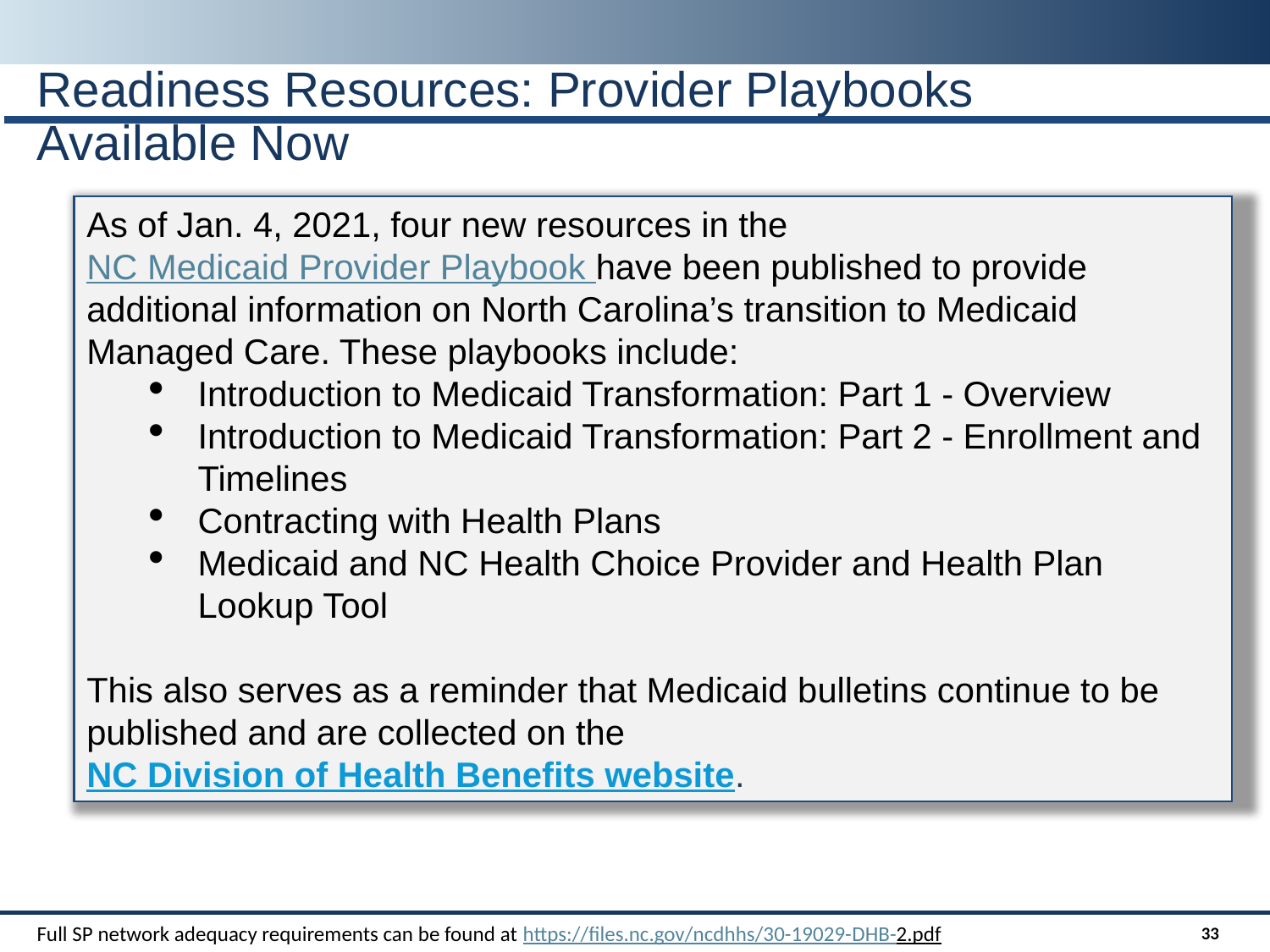

# Readiness Resources: Provider Playbooks Available Now
As of Jan. 4, 2021, four new resources in the NC Medicaid Provider Playbook have been published to provide additional information on North Carolina’s transition to Medicaid Managed Care. These playbooks include:
Introduction to Medicaid Transformation: Part 1 - Overview
Introduction to Medicaid Transformation: Part 2 - Enrollment and Timelines
Contracting with Health Plans
Medicaid and NC Health Choice Provider and Health Plan Lookup Tool

This also serves as a reminder that Medicaid bulletins continue to be published and are collected on the NC Division of Health Benefits website.
33
Full SP network adequacy requirements can be found at https://files.nc.gov/ncdhhs/30-19029-DHB-2.pdf